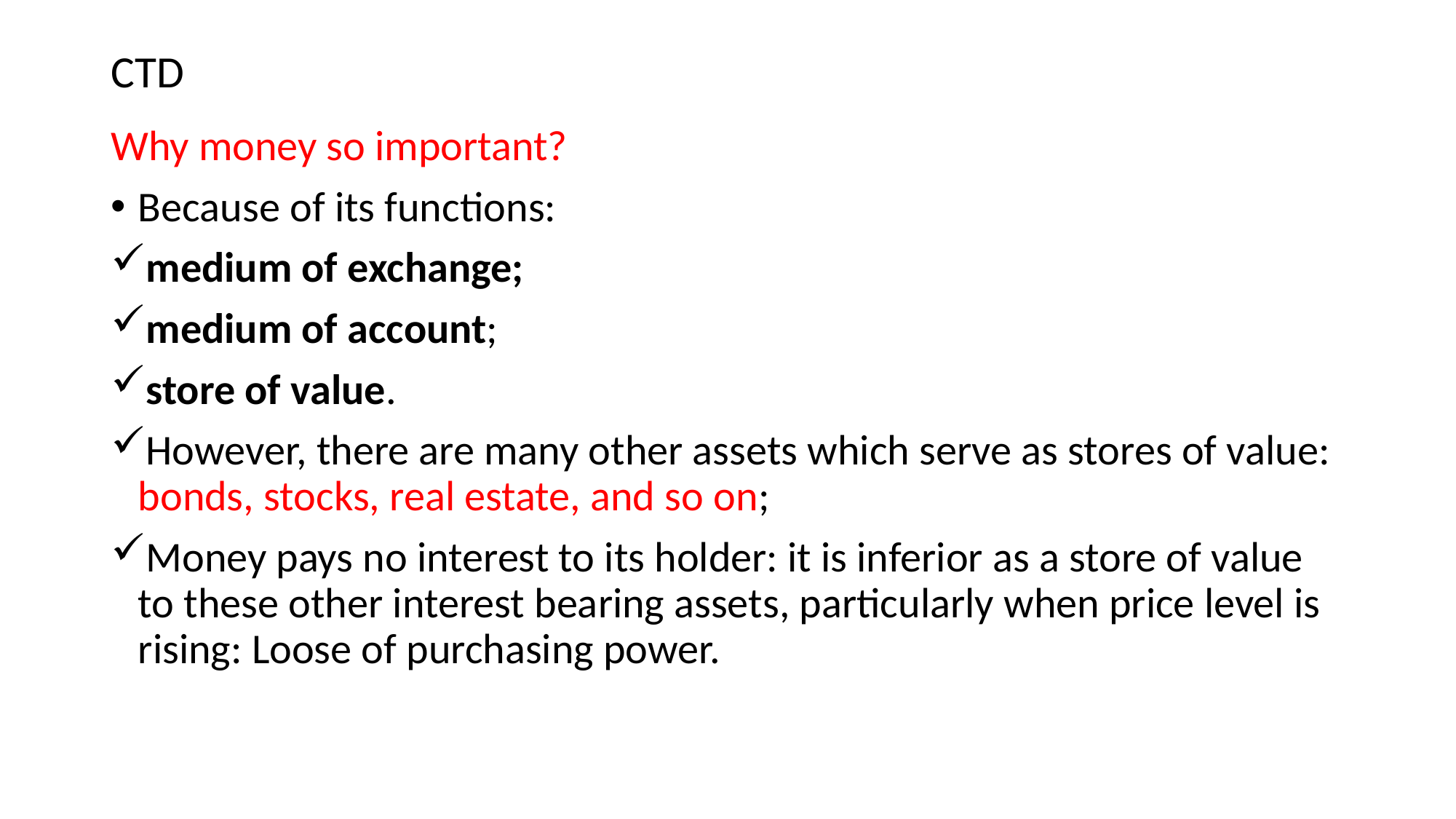

# CTD
Why money so important?
Because of its functions:
medium of exchange;
medium of account;
store of value.
However, there are many other assets which serve as stores of value: bonds, stocks, real estate, and so on;
Money pays no interest to its holder: it is inferior as a store of value to these other interest bearing assets, particularly when price level is rising: Loose of purchasing power.